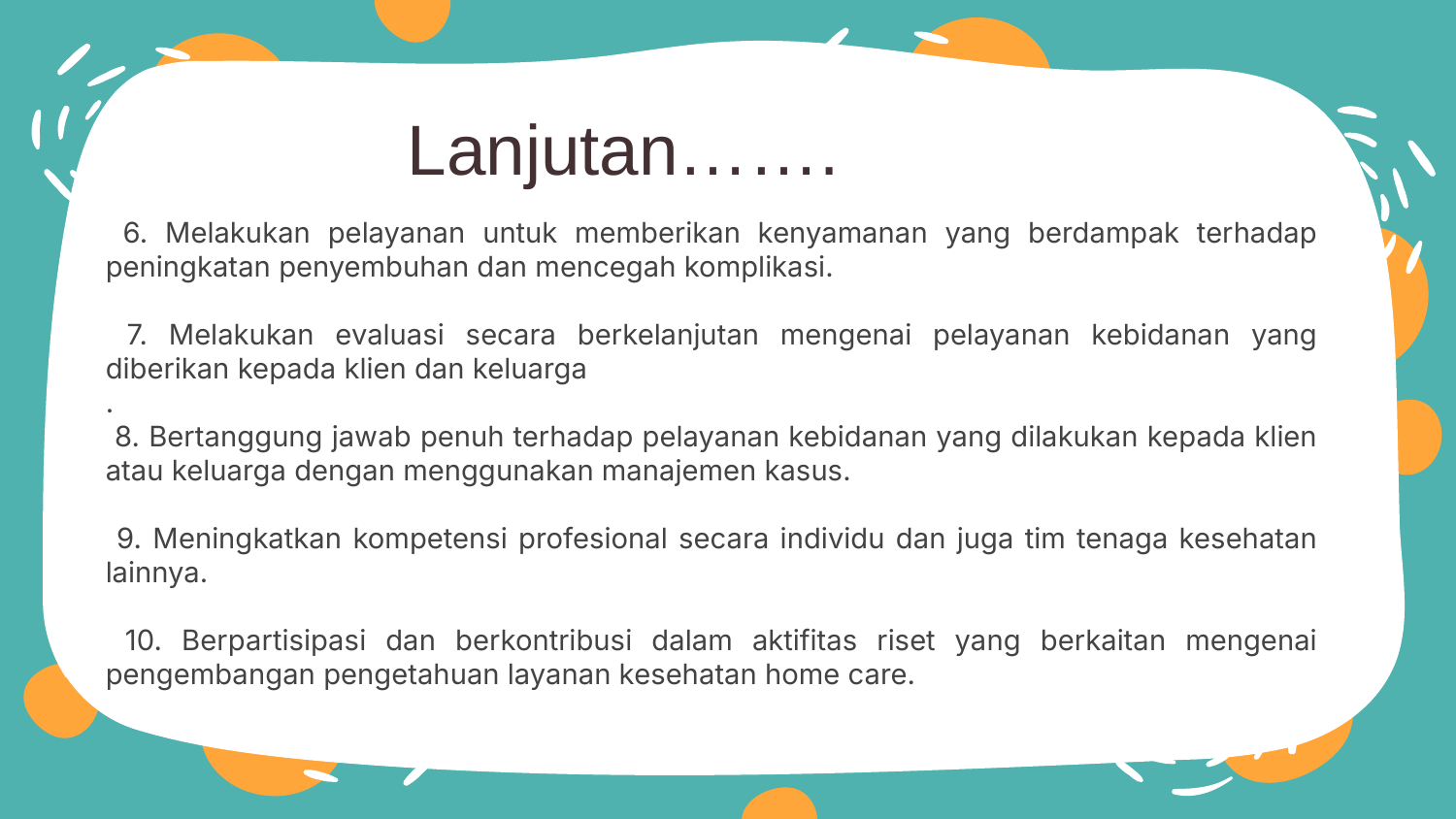

# Lanjutan…….
 6. Melakukan pelayanan untuk memberikan kenyamanan yang berdampak terhadap peningkatan penyembuhan dan mencegah komplikasi.

 7. Melakukan evaluasi secara berkelanjutan mengenai pelayanan kebidanan yang diberikan kepada klien dan keluarga
.
 8. Bertanggung jawab penuh terhadap pelayanan kebidanan yang dilakukan kepada klien atau keluarga dengan menggunakan manajemen kasus.

 9. Meningkatkan kompetensi profesional secara individu dan juga tim tenaga kesehatan lainnya.

 10. Berpartisipasi dan berkontribusi dalam aktifitas riset yang berkaitan mengenai pengembangan pengetahuan layanan kesehatan home care.